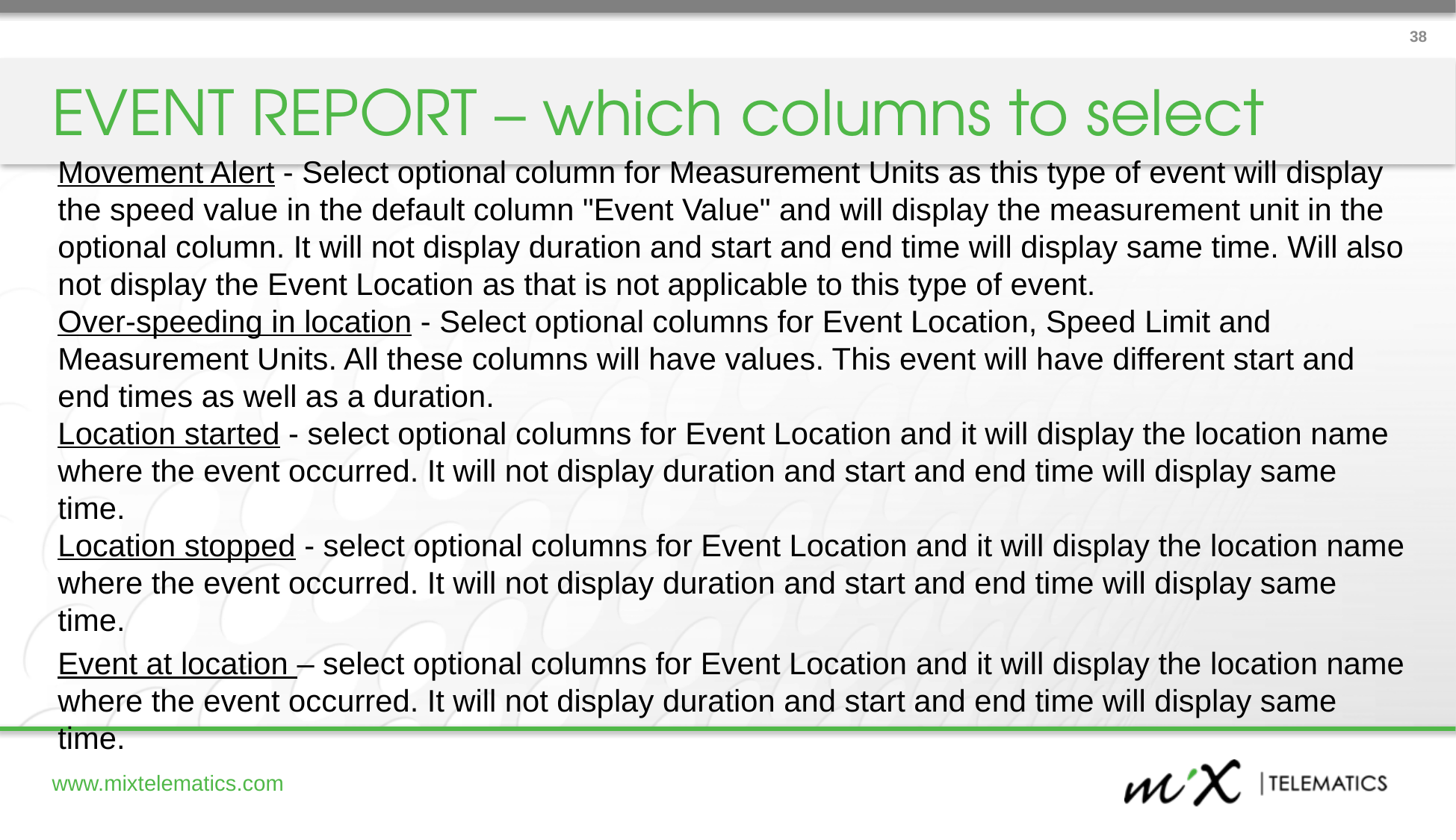

38
EVENT REPORT – which columns to select
Movement Alert - Select optional column for Measurement Units as this type of event will display the speed value in the default column "Event Value" and will display the measurement unit in the optional column. It will not display duration and start and end time will display same time. Will also not display the Event Location as that is not applicable to this type of event.
Over-speeding in location - Select optional columns for Event Location, Speed Limit and Measurement Units. All these columns will have values. This event will have different start and end times as well as a duration.
Location started - select optional columns for Event Location and it will display the location name where the event occurred. It will not display duration and start and end time will display same time.
Location stopped - select optional columns for Event Location and it will display the location name where the event occurred. It will not display duration and start and end time will display same time.
Event at location – select optional columns for Event Location and it will display the location name where the event occurred. It will not display duration and start and end time will display same time.